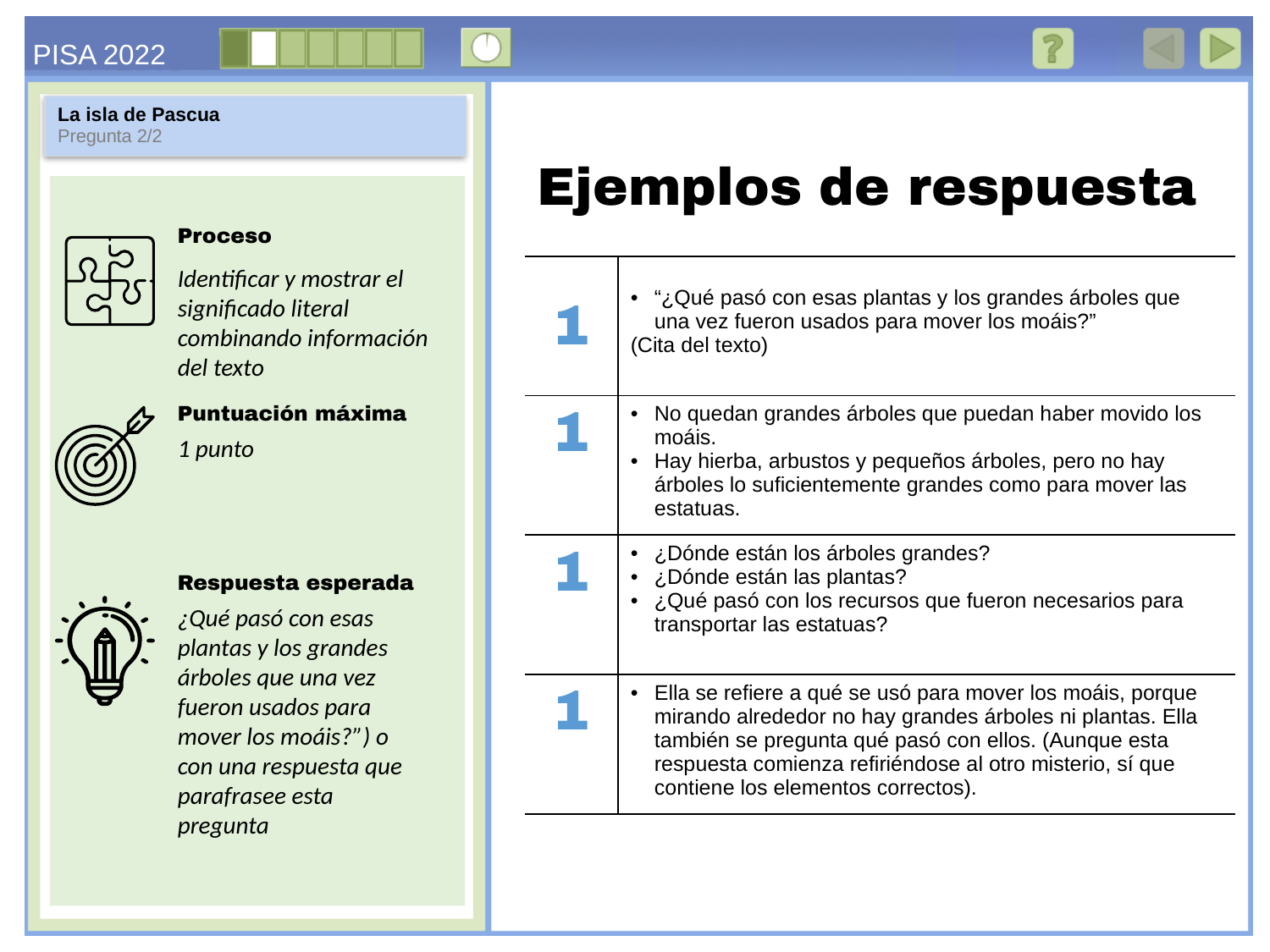

La isla de Pascua
Pregunta 2/2
Ejemplos de respuesta
Identificar y mostrar el significado literal combinando información del texto

| 1 | “¿Qué pasó con esas plantas y los grandes árboles que una vez fueron usados para mover los moáis?” (Cita del texto) |
| --- | --- |
| 1 | No quedan grandes árboles que puedan haber movido los moáis. Hay hierba, arbustos y pequeños árboles, pero no hay árboles lo suficientemente grandes como para mover las estatuas. |
| 1 | ¿Dónde están los árboles grandes? ¿Dónde están las plantas? ¿Qué pasó con los recursos que fueron necesarios para transportar las estatuas? |
| 1 | Ella se refiere a qué se usó para mover los moáis, porque mirando alrededor no hay grandes árboles ni plantas. Ella también se pregunta qué pasó con ellos. (Aunque esta respuesta comienza refiriéndose al otro misterio, sí que contiene los elementos correctos). |
1 punto
¿Qué pasó con esas plantas y los grandes árboles que una vez fueron usados para mover los moáis?”) o con una respuesta que parafrasee esta pregunta